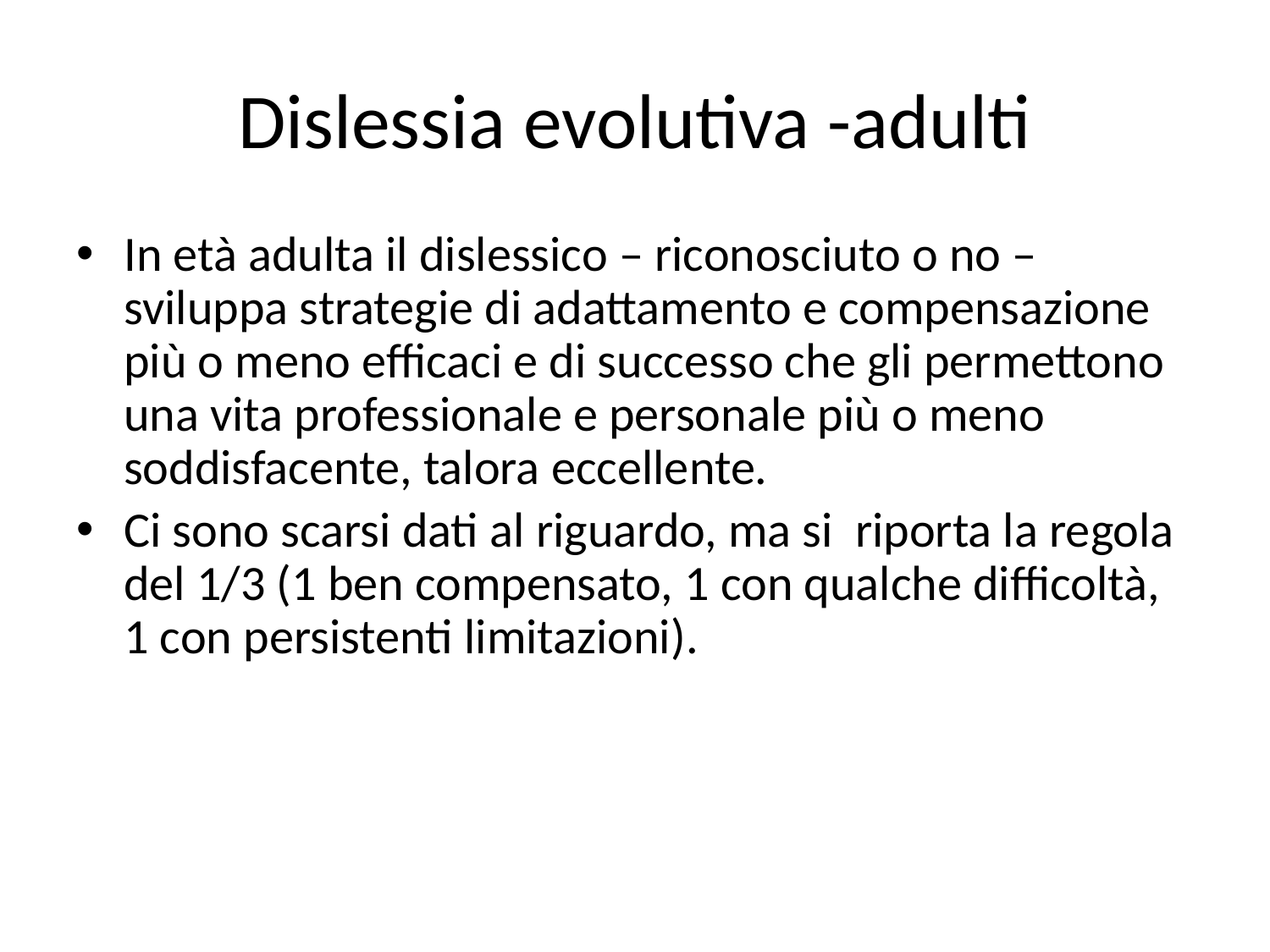

# Dislessia evolutiva -adulti
In età adulta il dislessico – riconosciuto o no – sviluppa strategie di adattamento e compensazione più o meno efficaci e di successo che gli permettono una vita professionale e personale più o meno soddisfacente, talora eccellente.
Ci sono scarsi dati al riguardo, ma si  riporta la regola del 1/3 (1 ben compensato, 1 con qualche difficoltà, 1 con persistenti limitazioni).